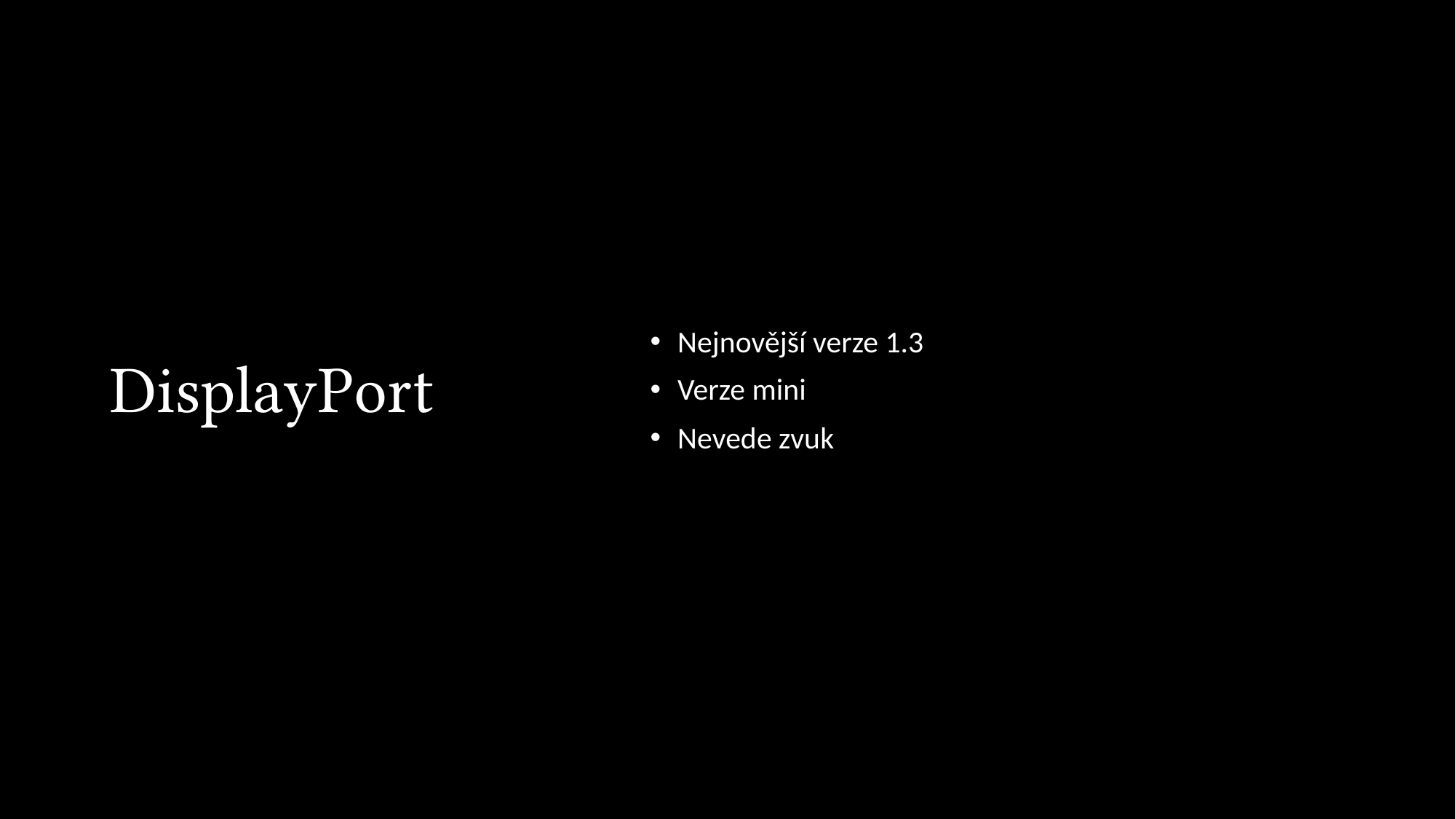

# DisplayPort
Nejnovější verze 1.3
Verze mini
Nevede zvuk